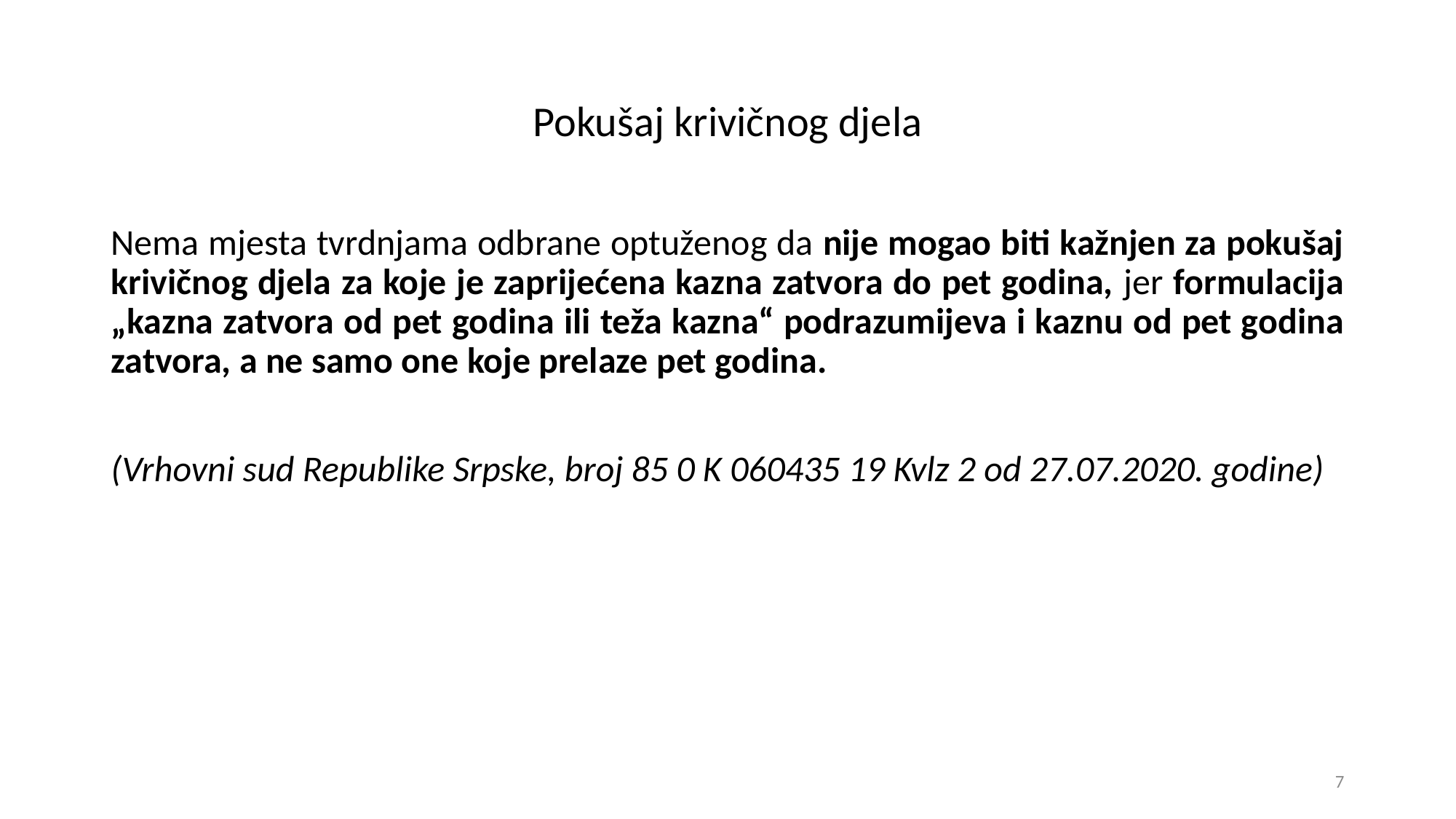

# Pokušaj krivičnog djela
Nema mjesta tvrdnjama odbrane optuženog da nije mogao biti kažnjen za pokušaj krivičnog djela za koje je zaprijećena kazna zatvora do pet godina, jer formulacija „kazna zatvora od pet godina ili teža kazna“ podrazumijeva i kaznu od pet godina zatvora, a ne samo one koje prelaze pet godina.

(Vrhovni sud Republike Srpske, broj 85 0 K 060435 19 Kvlz 2 od 27.07.2020. godine)

7